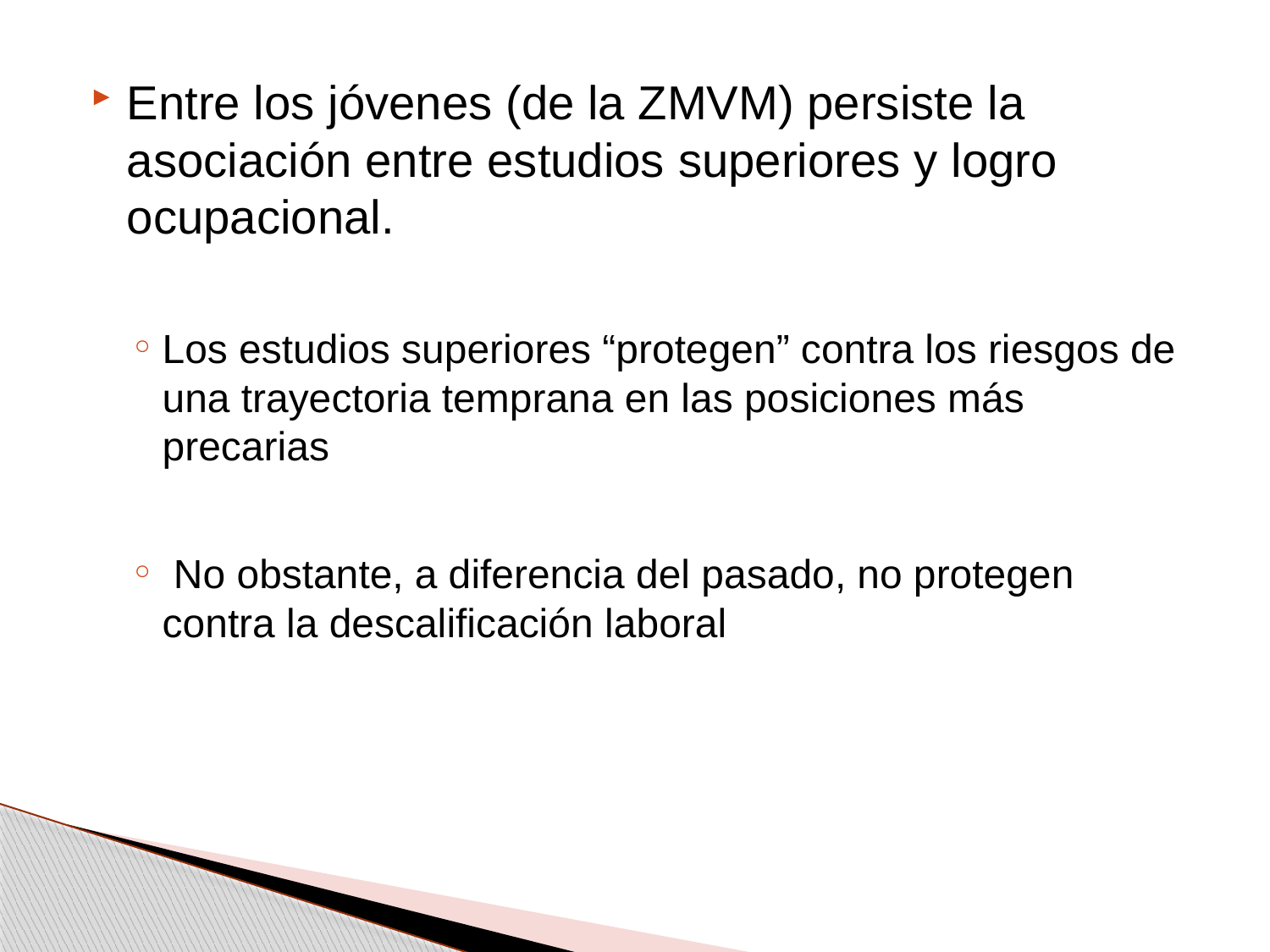

Entre los jóvenes (de la ZMVM) persiste la asociación entre estudios superiores y logro ocupacional.

Los estudios superiores “protegen” contra los riesgos de una trayectoria temprana en las posiciones más precarias

 No obstante, a diferencia del pasado, no protegen contra la descalificación laboral